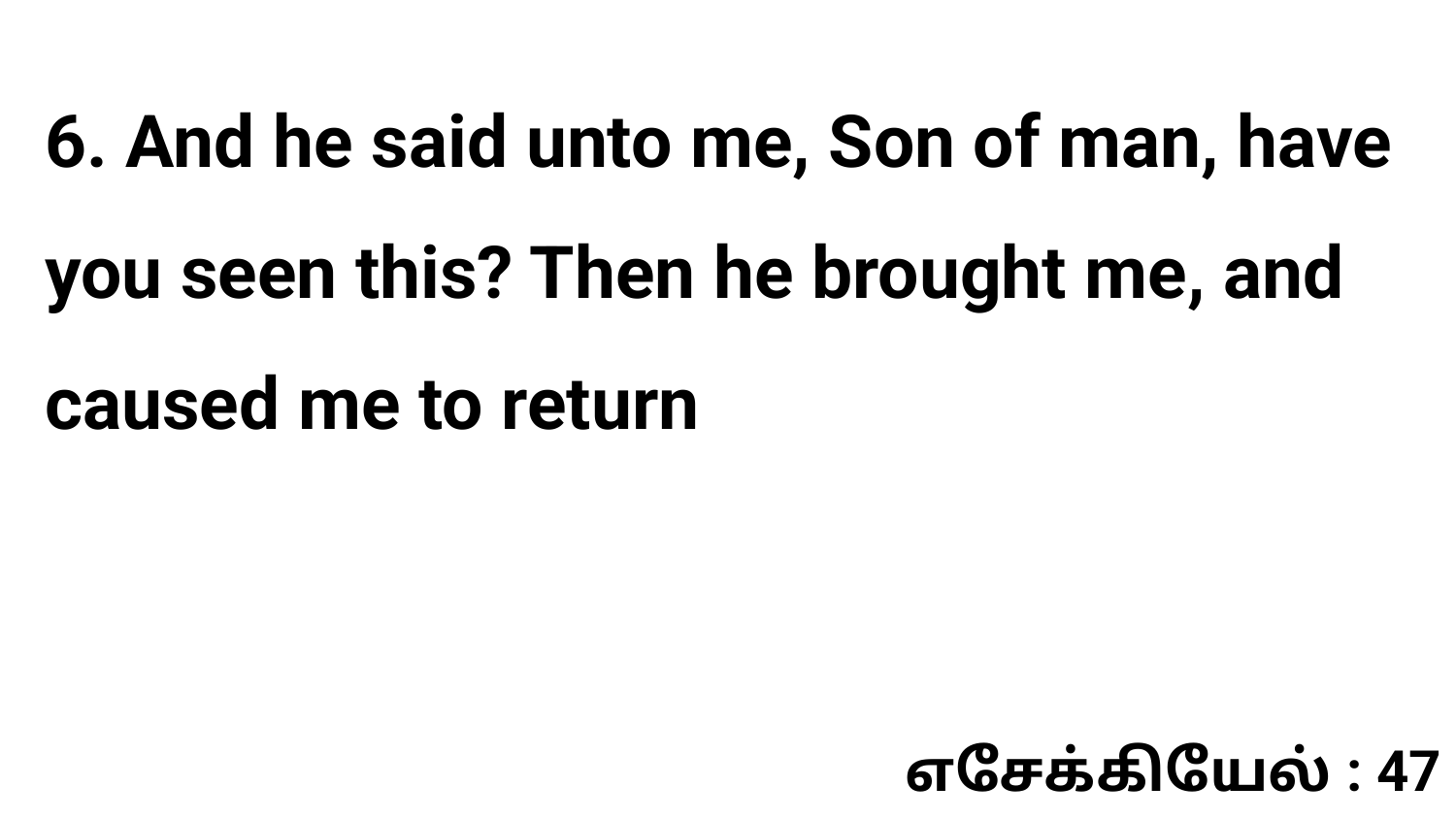

6. And he said unto me, Son of man, have you seen this? Then he brought me, and caused me to return
எசேக்கியேல் : 47